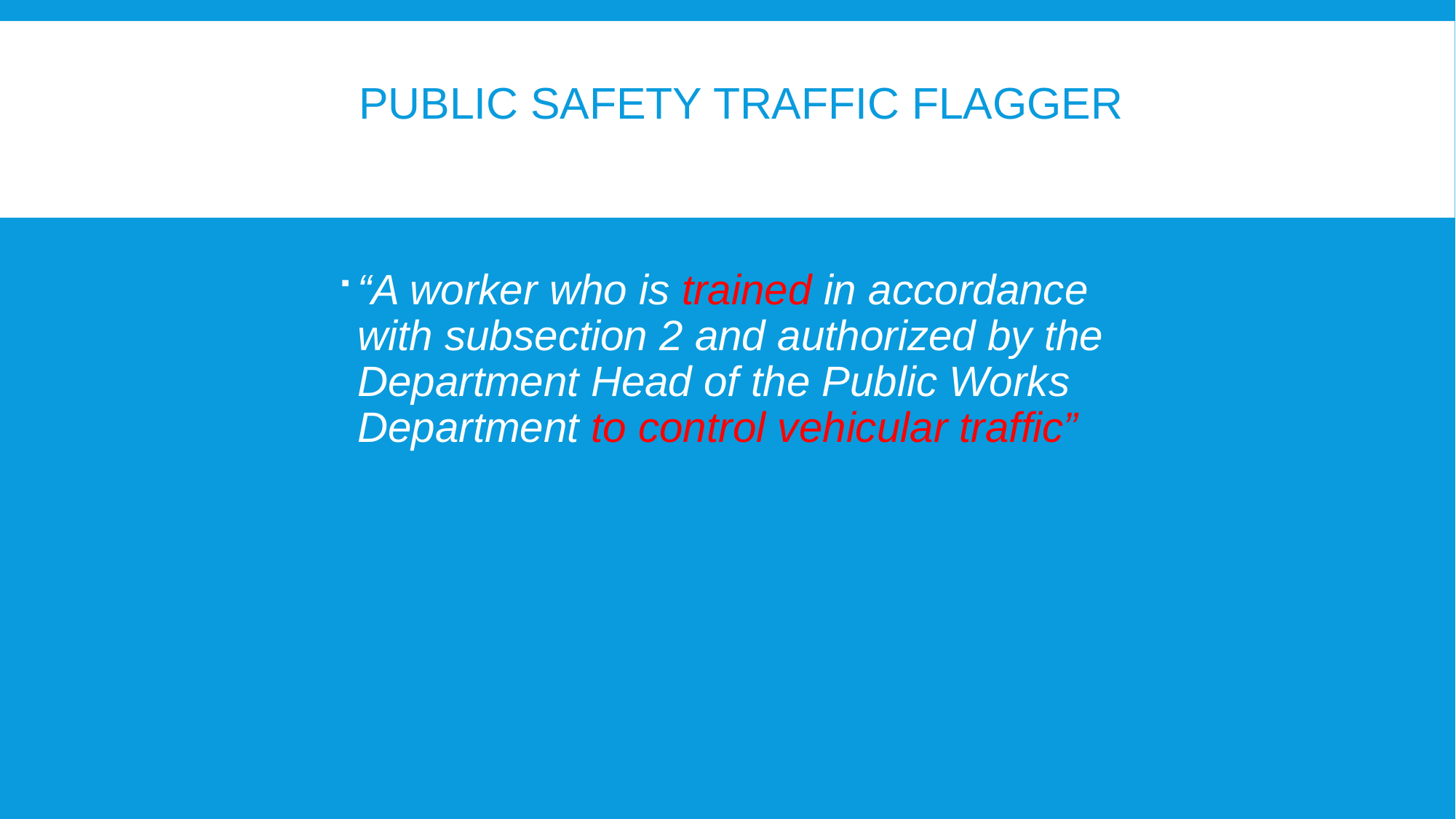

# Public Safety Traffic Flagger
“A worker who is trained in accordance with subsection 2 and authorized by the Department Head of the Public Works Department to control vehicular traffic”